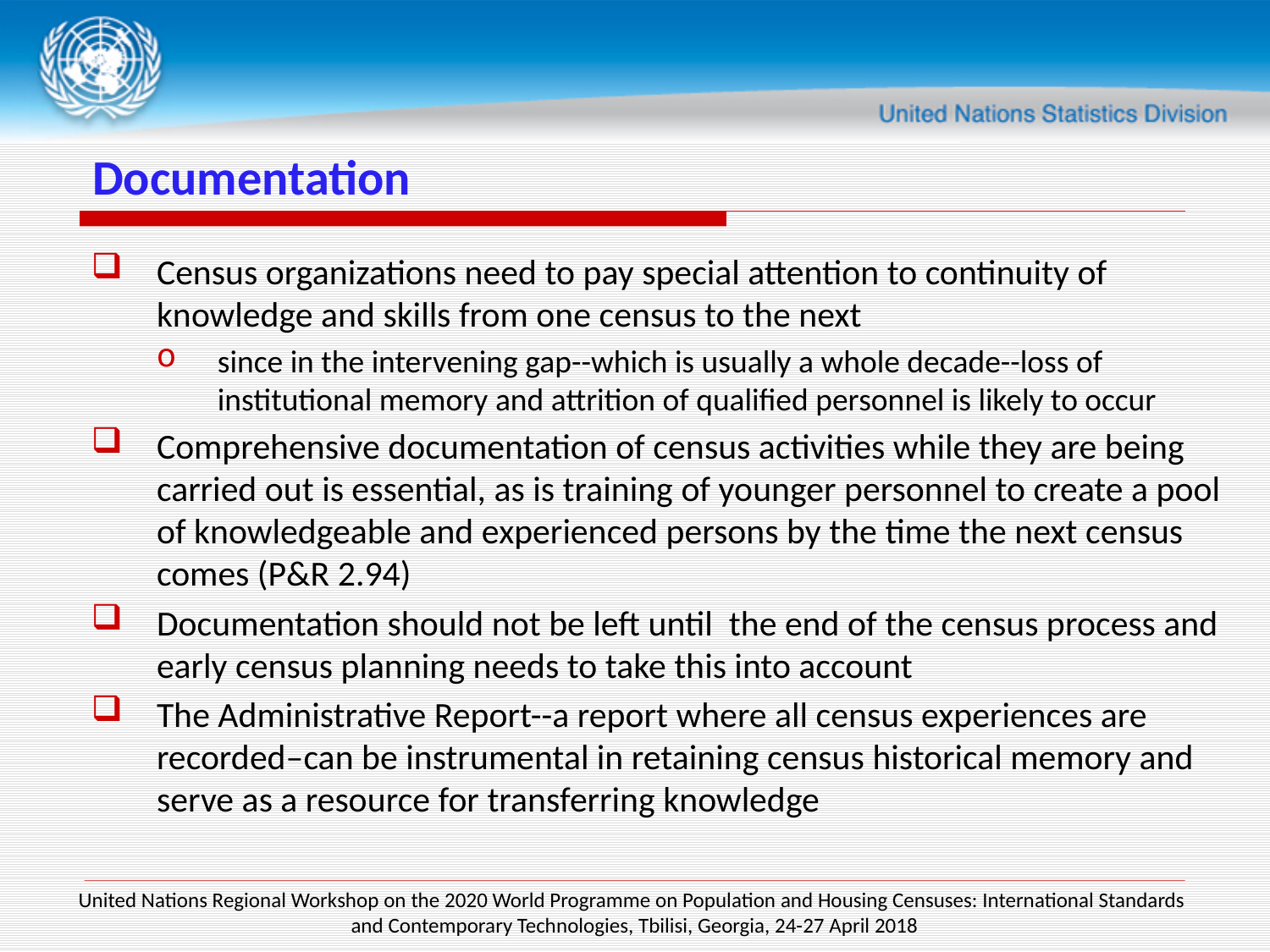

# Documentation
Census organizations need to pay special attention to continuity of knowledge and skills from one census to the next
since in the intervening gap--which is usually a whole decade--loss of institutional memory and attrition of qualified personnel is likely to occur
Comprehensive documentation of census activities while they are being carried out is essential, as is training of younger personnel to create a pool of knowledgeable and experienced persons by the time the next census comes (P&R 2.94)
Documentation should not be left until  the end of the census process and early census planning needs to take this into account
The Administrative Report--a report where all census experiences are recorded–can be instrumental in retaining census historical memory and serve as a resource for transferring knowledge